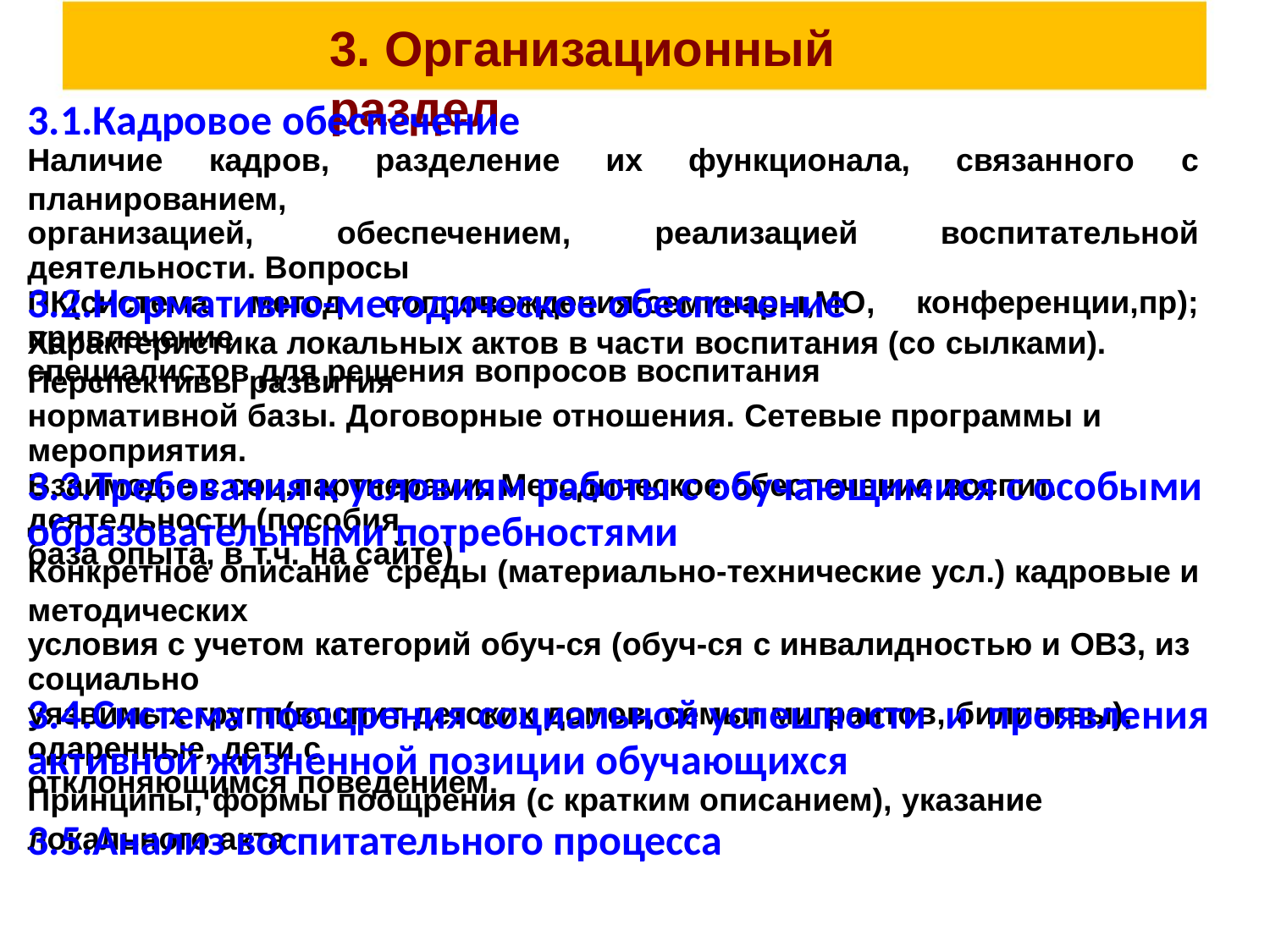

3. Организационный раздел
3.1.Кадровое обеспечение
Наличие кадров, разделение их функционала, связанного с планированием,
организацией, обеспечением, реализацией воспитательной деятельности. Вопросы
ПК(система метод сопровождения:семинары,МО, конференции,пр); привлечение
специалистов для решения вопросов воспитания
3.2.Нормативно-методическое обеспечение
Характеристика локальных актов в части воспитания (со сылками). Перспективы развития
нормативной базы. Договорные отношения. Сетевые программы и мероприятия.
Взаимод-е с соц.партнерами. Методическое обеспечение воспит. деятельности (пособия ,
база опыта, в т.ч. на сайте)
3.3.Требования к условиям работы с обучающимися с особыми
образовательными потребностями
Конкретное описание среды (материально-технические усл.) кадровые и методических
условия с учетом категорий обуч-ся (обуч-ся с инвалидностью и ОВЗ, из социально
уязвимых групп(воспит детских домов, семьи мигрантов, билингвы), одаренные, дети с
отклоняющимся поведением.
3.4.Система поощрения социальной успешности и проявления
активной жизненной позиции обучающихся
Принципы, формы поощрения (с кратким описанием), указание локального акта
3.5.Анализ воспитательного процесса